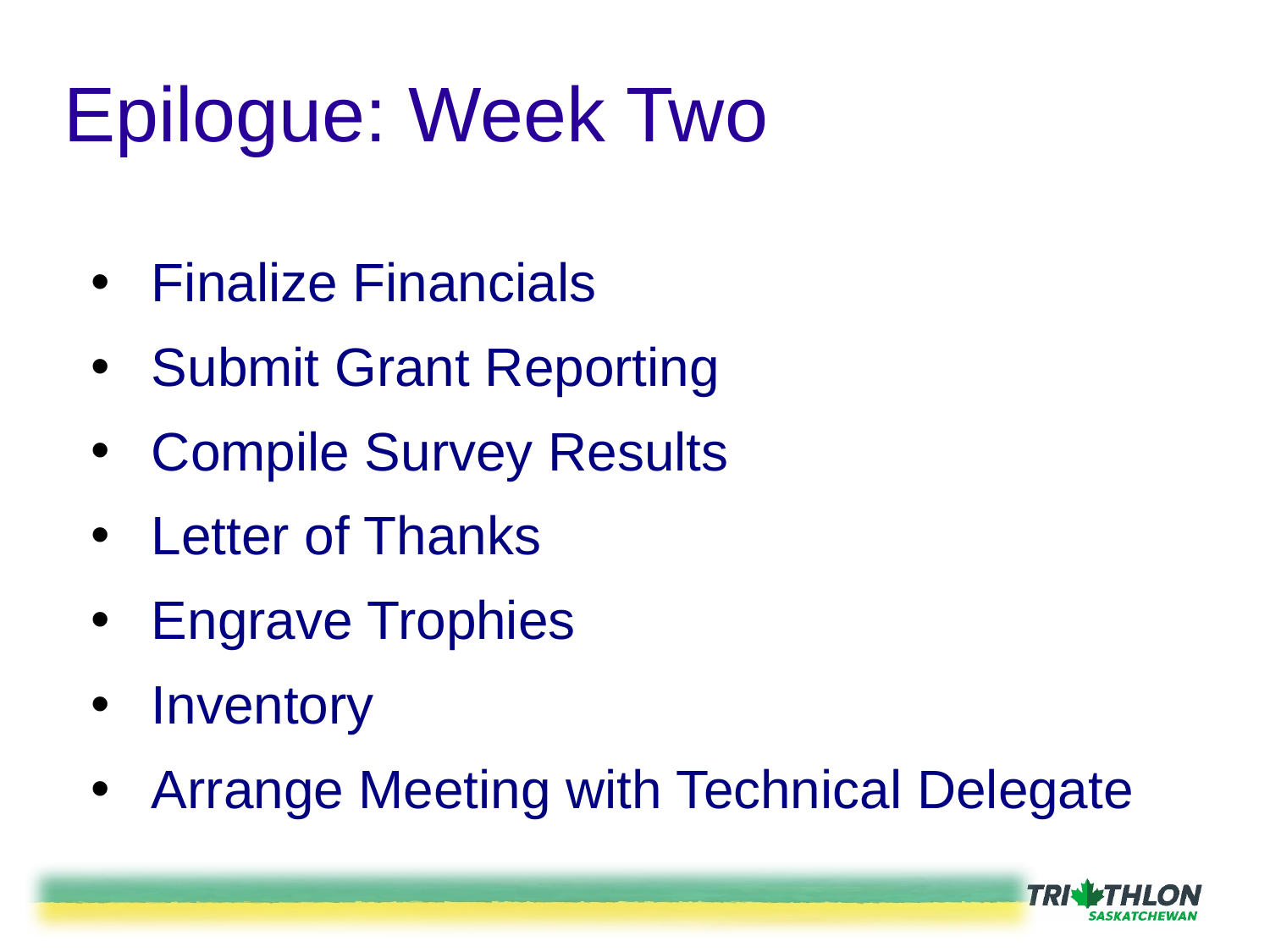

# Epilogue: Week Two
Finalize Financials
Submit Grant Reporting
Compile Survey Results
Letter of Thanks
Engrave Trophies
Inventory
Arrange Meeting with Technical Delegate